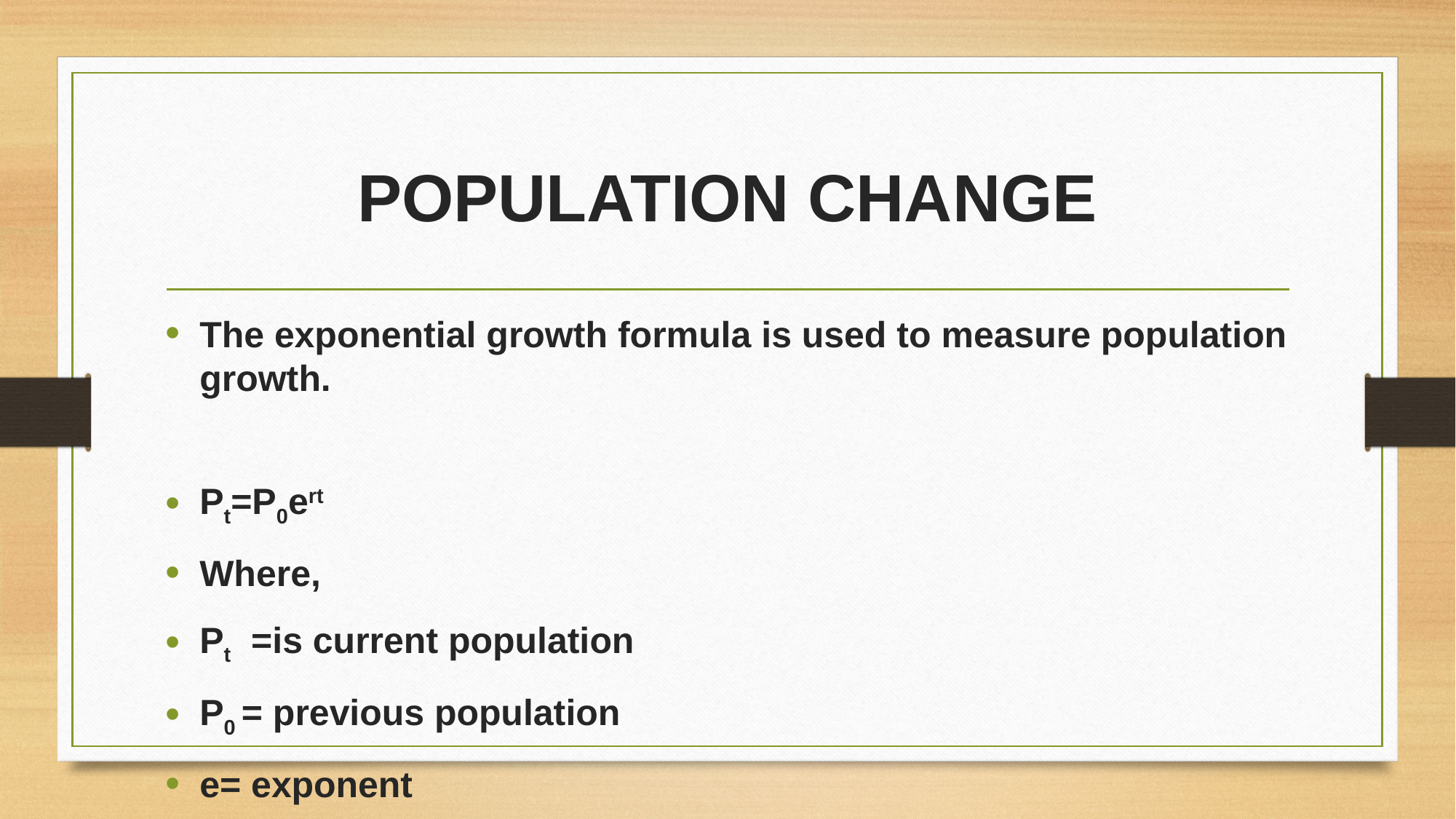

# POPULATION CHANGE
The exponential growth formula is used to measure population growth.

Pt=P0ert
Where,
Pt  =is current population
P0 = previous population
e= exponent
r= population growth rate
t= time between or the number of years between  P0 and Pt